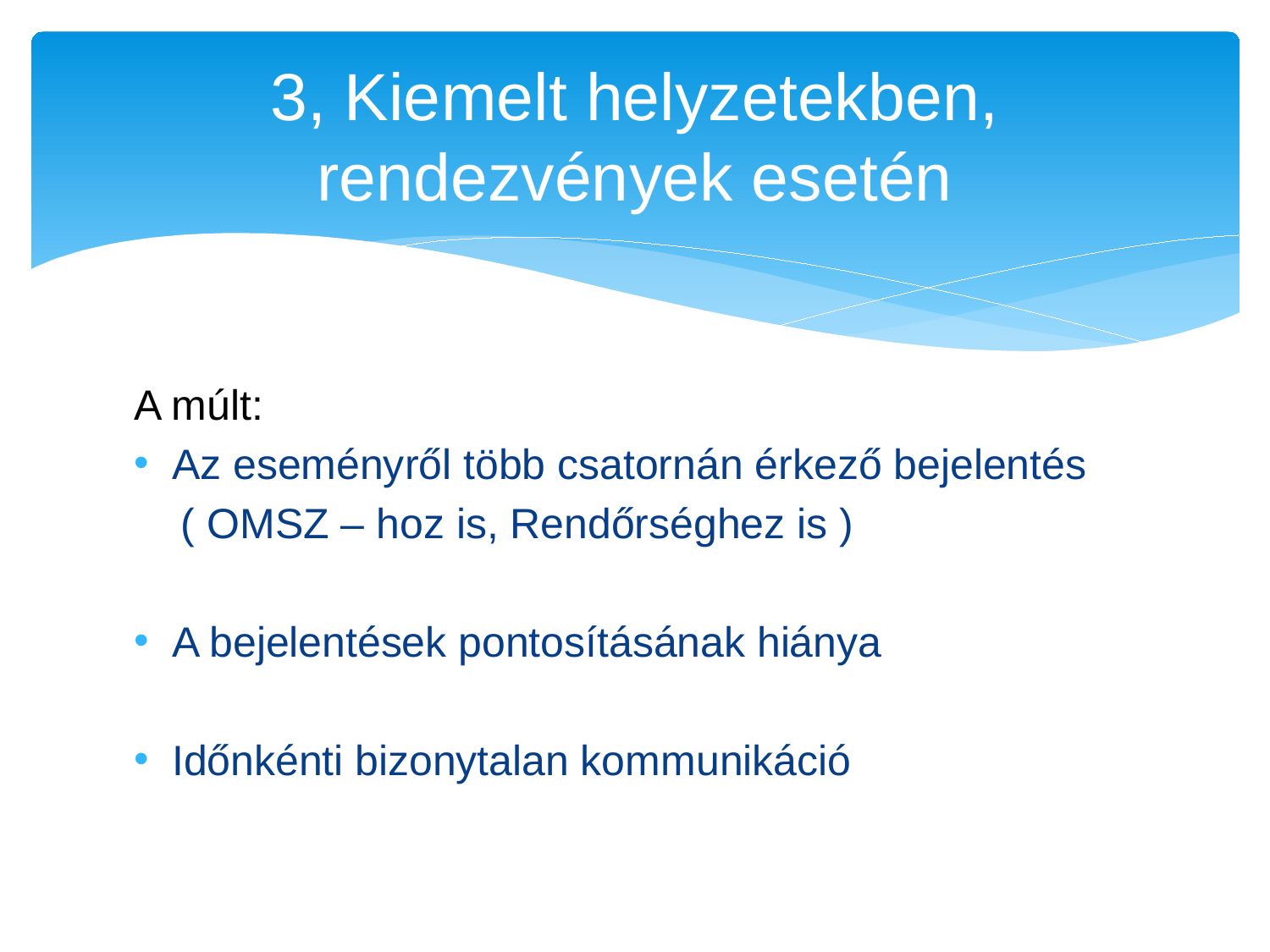

# 3, Kiemelt helyzetekben, rendezvények esetén
A múlt:
Az eseményről több csatornán érkező bejelentés
    ( OMSZ – hoz is, Rendőrséghez is )

A bejelentések pontosításának hiánya

Időnkénti bizonytalan kommunikáció